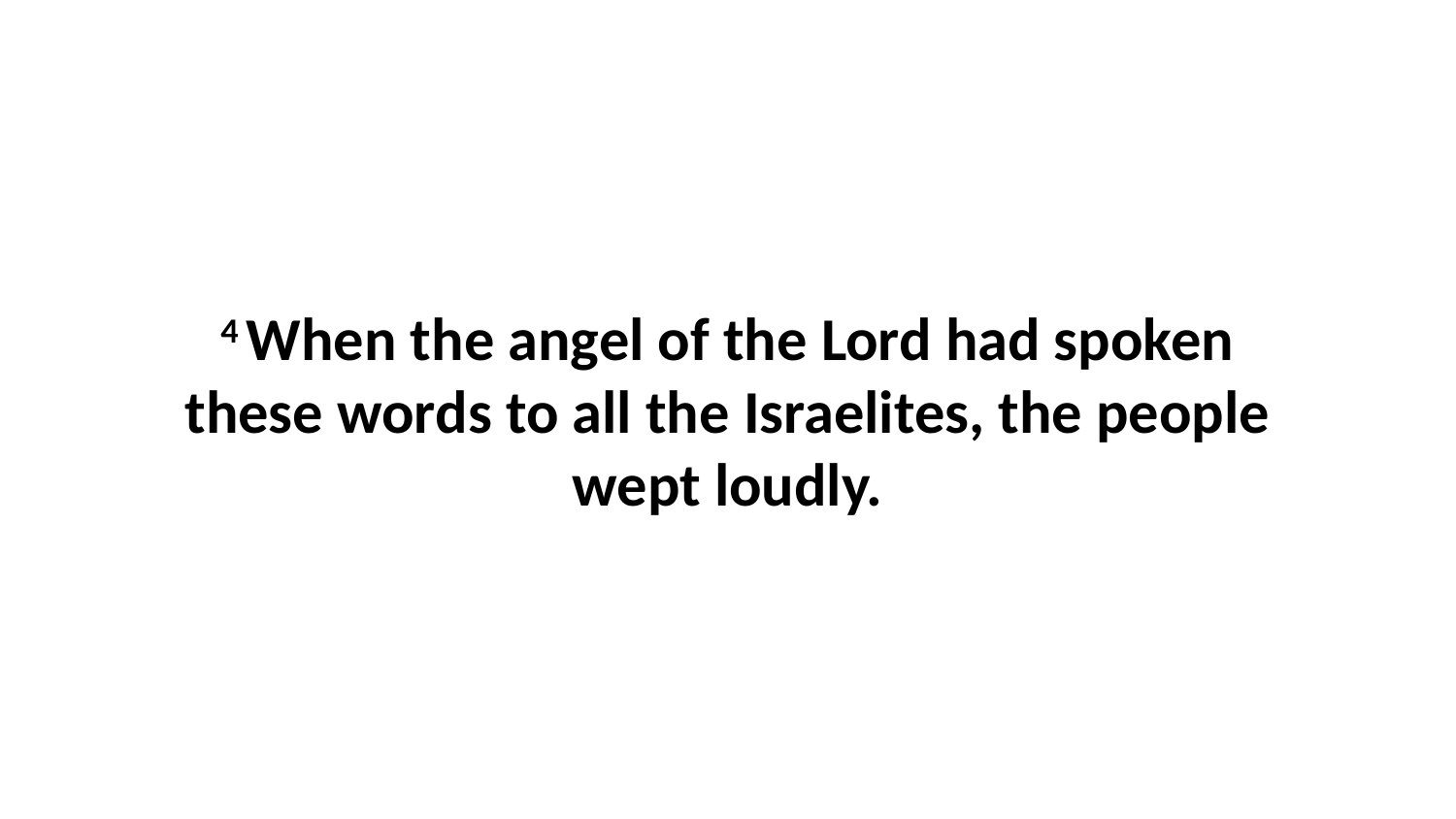

4 When the angel of the Lord had spoken these words to all the Israelites, the people wept loudly.